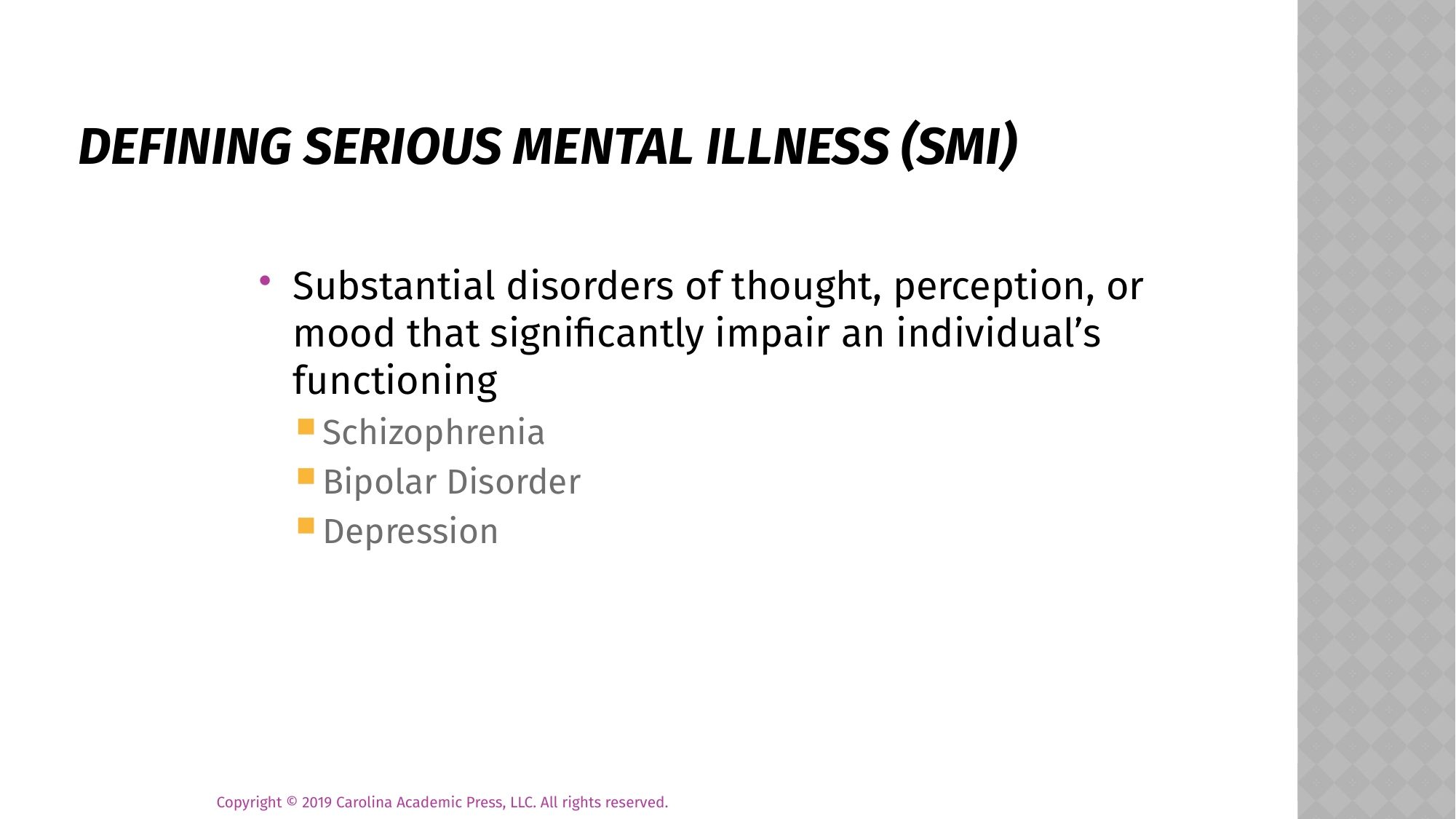

# Defining Serious Mental Illness (SMI)
Substantial disorders of thought, perception, or mood that significantly impair an individual’s functioning
Schizophrenia
Bipolar Disorder
Depression

Copyright © 2019 Carolina Academic Press, LLC. All rights reserved.